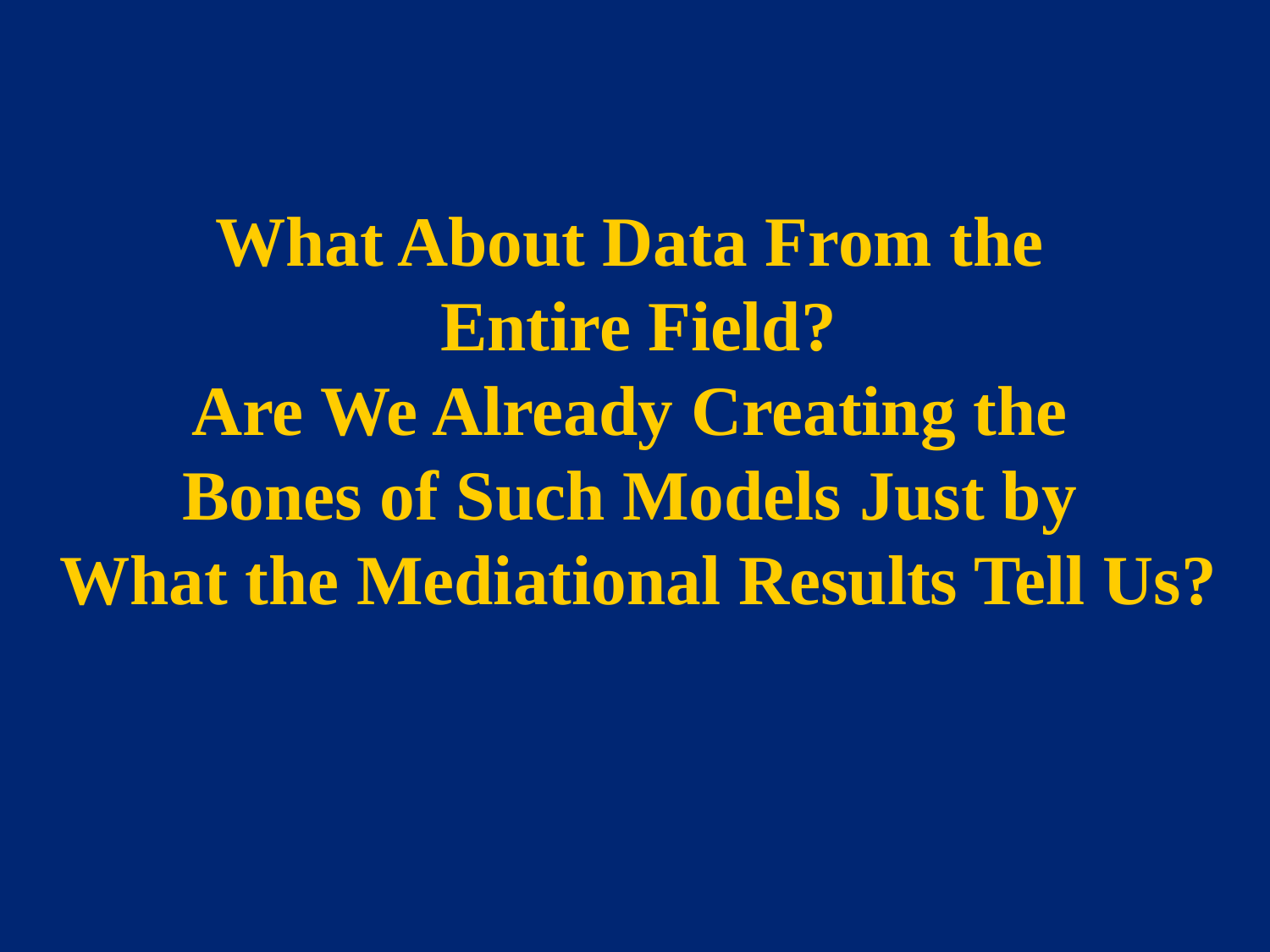

# What About Data From the Entire Field? Are We Already Creating the Bones of Such Models Just by What the Mediational Results Tell Us?